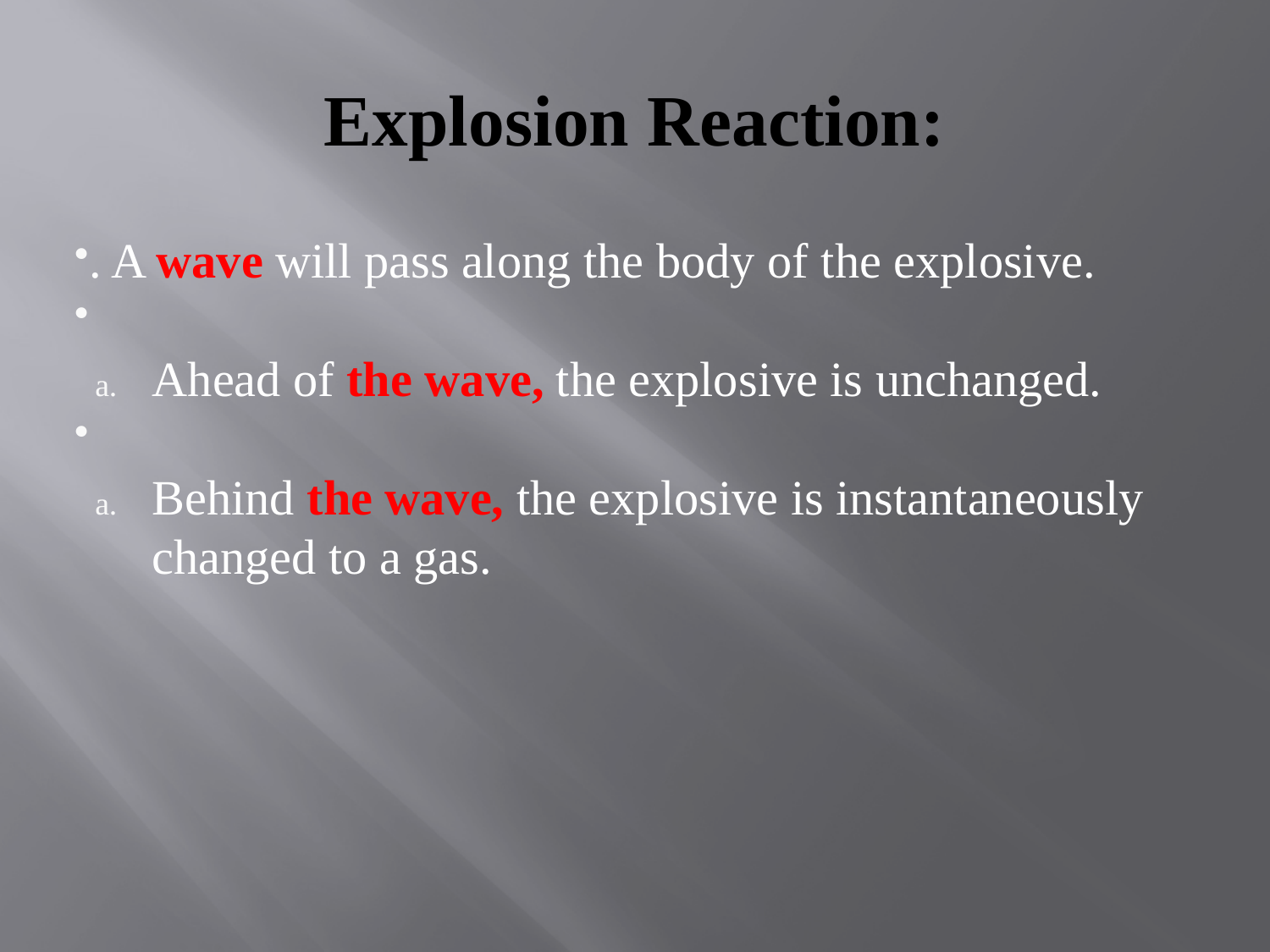

# Explosion Reaction:
. A wave will pass along the body of the explosive.

Ahead of the wave, the explosive is unchanged.

Behind the wave, the explosive is instantaneously changed to a gas.